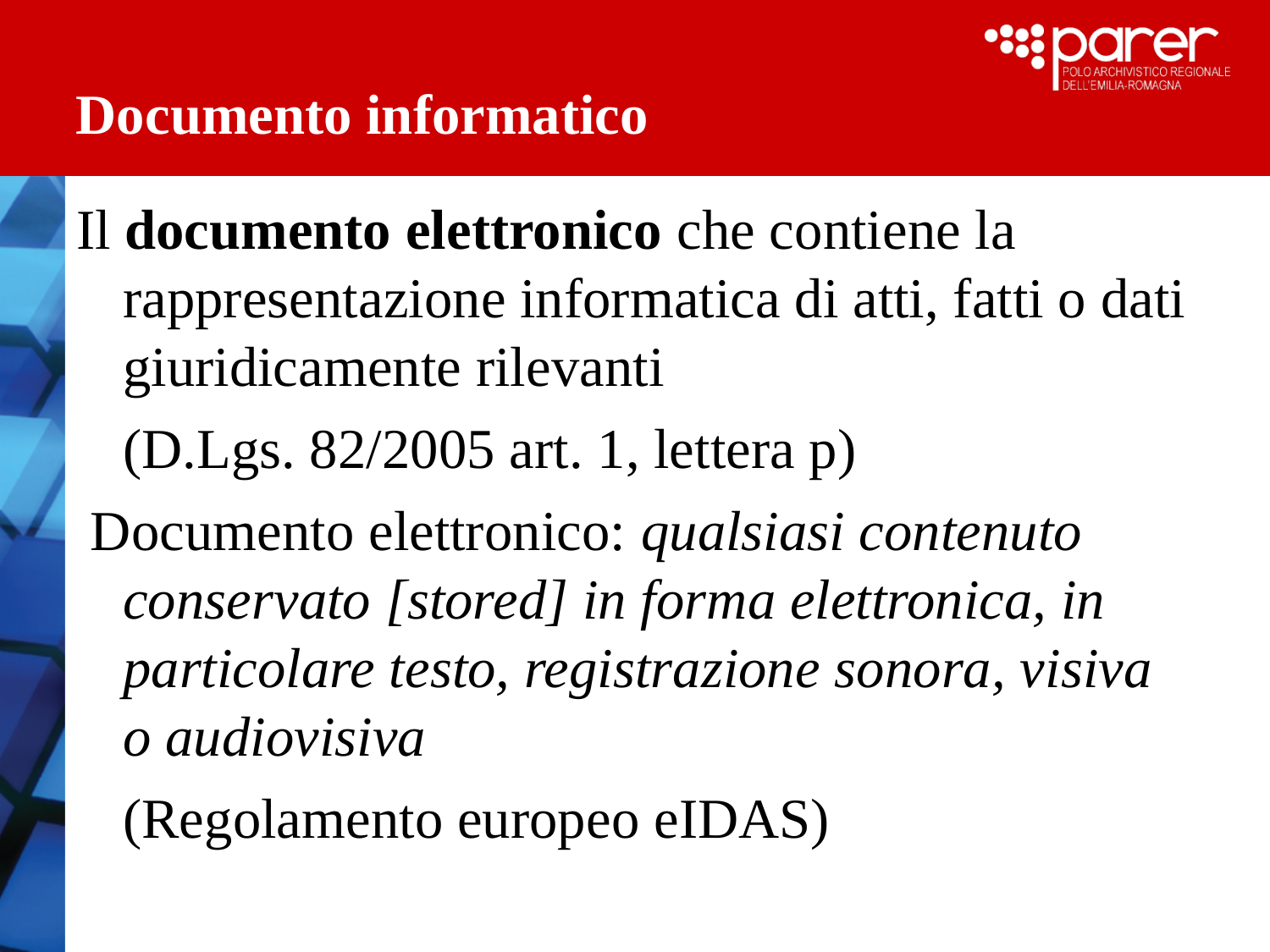

Documento informatico
Il documento elettronico che contiene la rappresentazione informatica di atti, fatti o dati giuridicamente rilevanti
	(D.Lgs. 82/2005 art. 1, lettera p)
 Documento elettronico: qualsiasi contenuto conservato [stored] in forma elettronica, in particolare testo, registrazione sonora, visiva o audiovisiva
	(Regolamento europeo eIDAS)